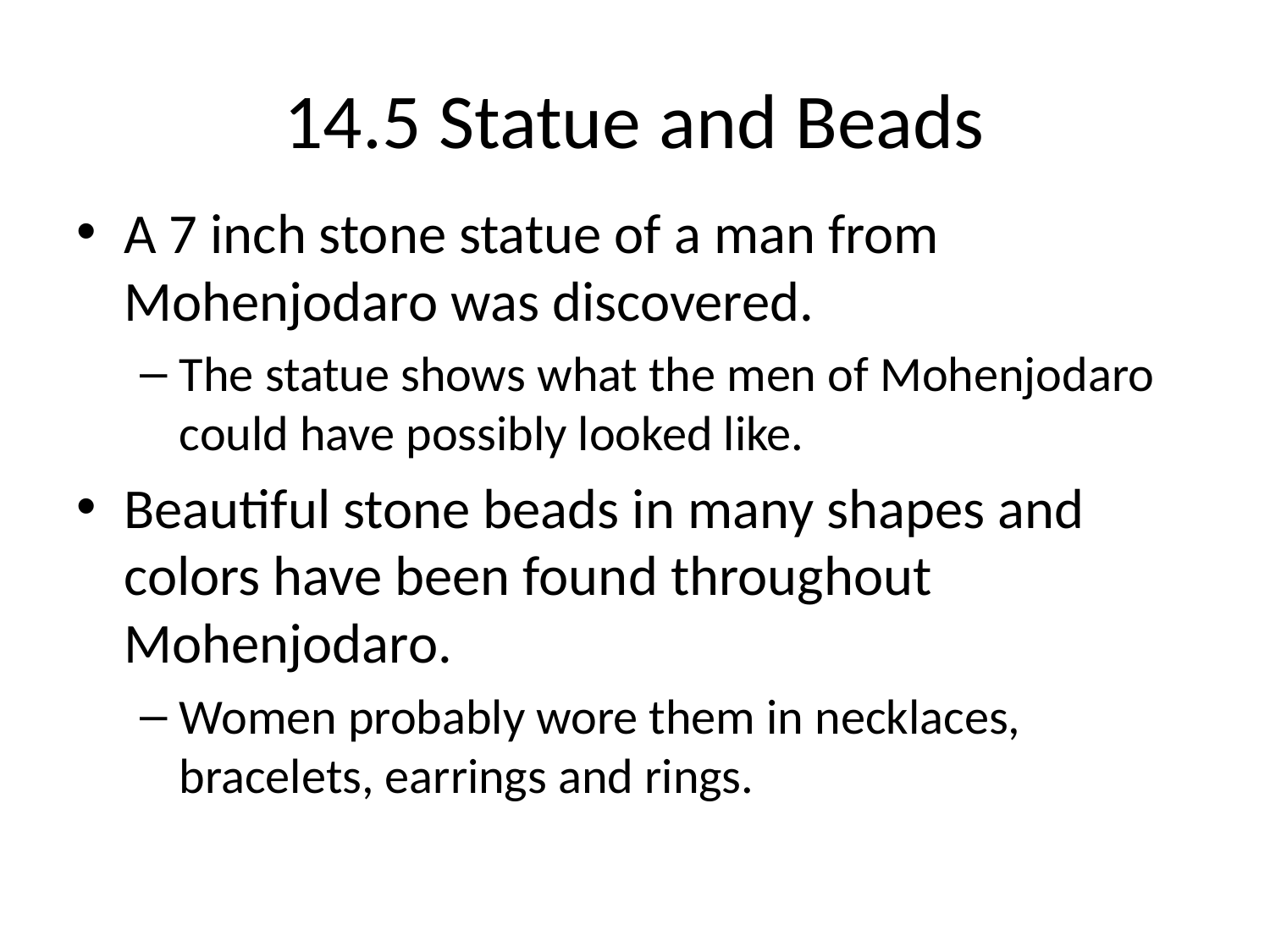

# 14.5 Statue and Beads
A 7 inch stone statue of a man from Mohenjodaro was discovered.
The statue shows what the men of Mohenjodaro could have possibly looked like.
Beautiful stone beads in many shapes and colors have been found throughout Mohenjodaro.
Women probably wore them in necklaces, bracelets, earrings and rings.